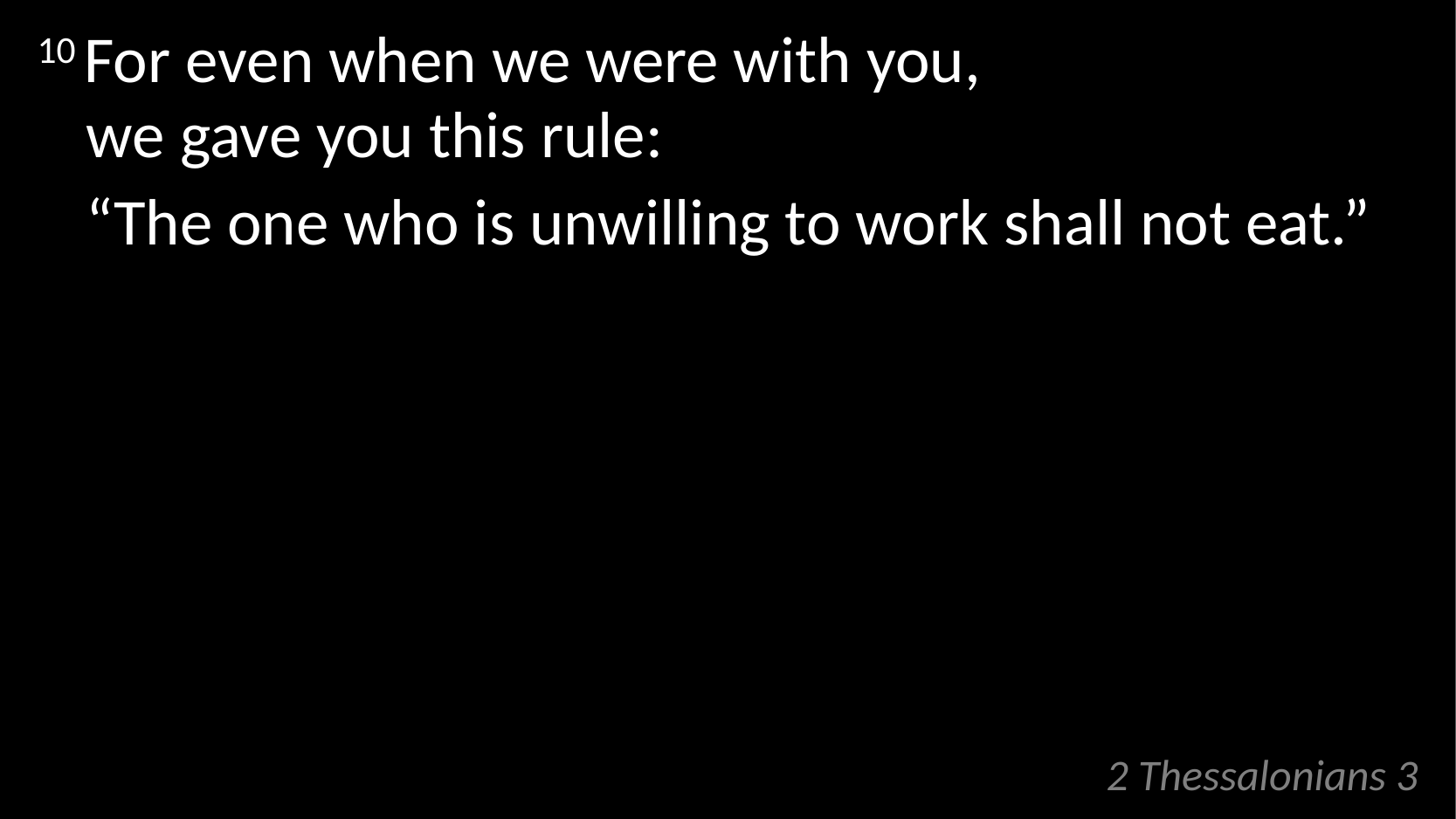

10 For even when we were with you,
we gave you this rule:
	“The one who is unwilling to work shall not eat.”
# 2 Thessalonians 3